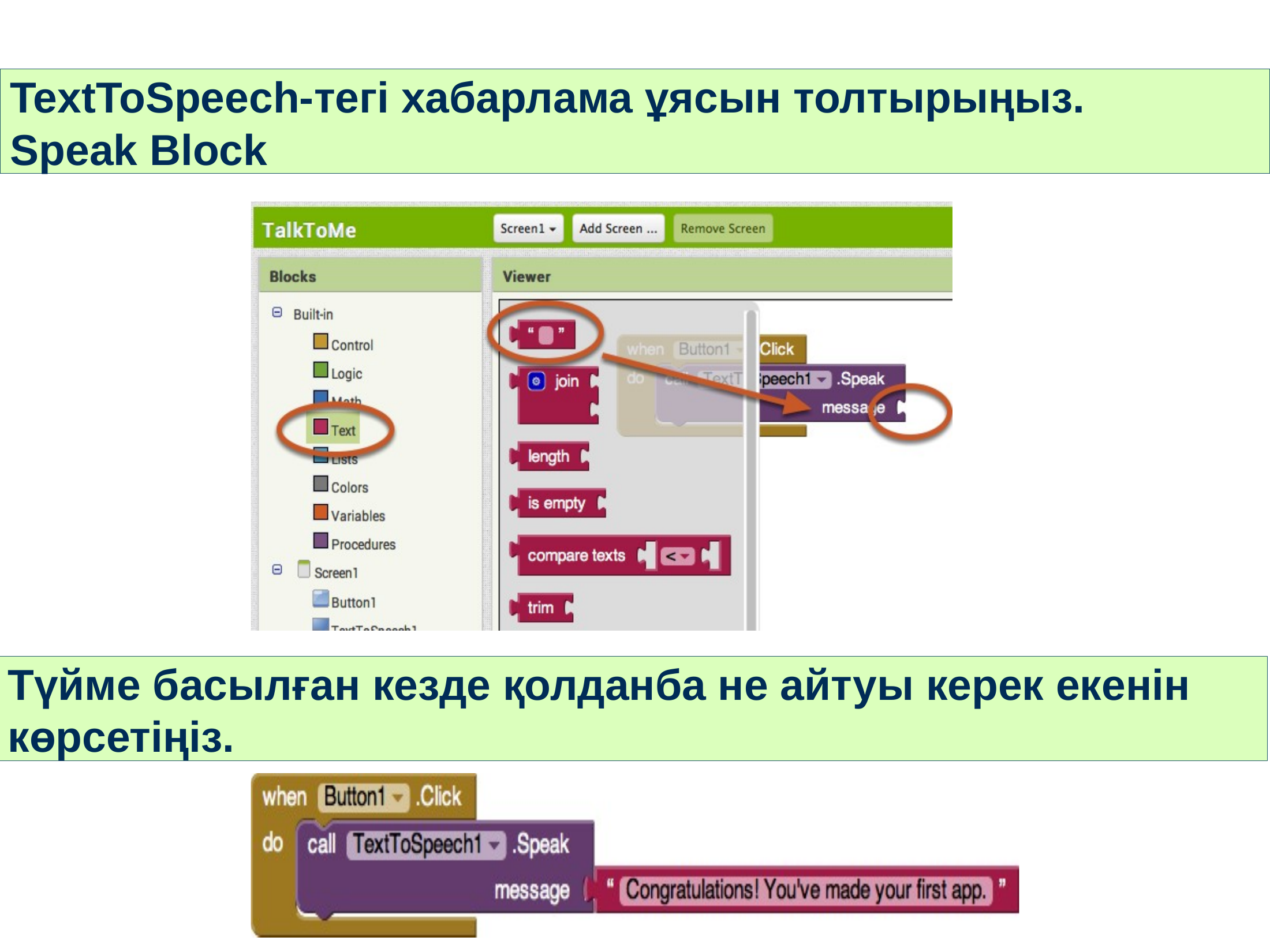

TextToSpeech-тегі хабарлама ұясын толтырыңыз.
Speak Block

Түйме басылған кезде қолданба не айтуы керек екенін көрсетіңіз.